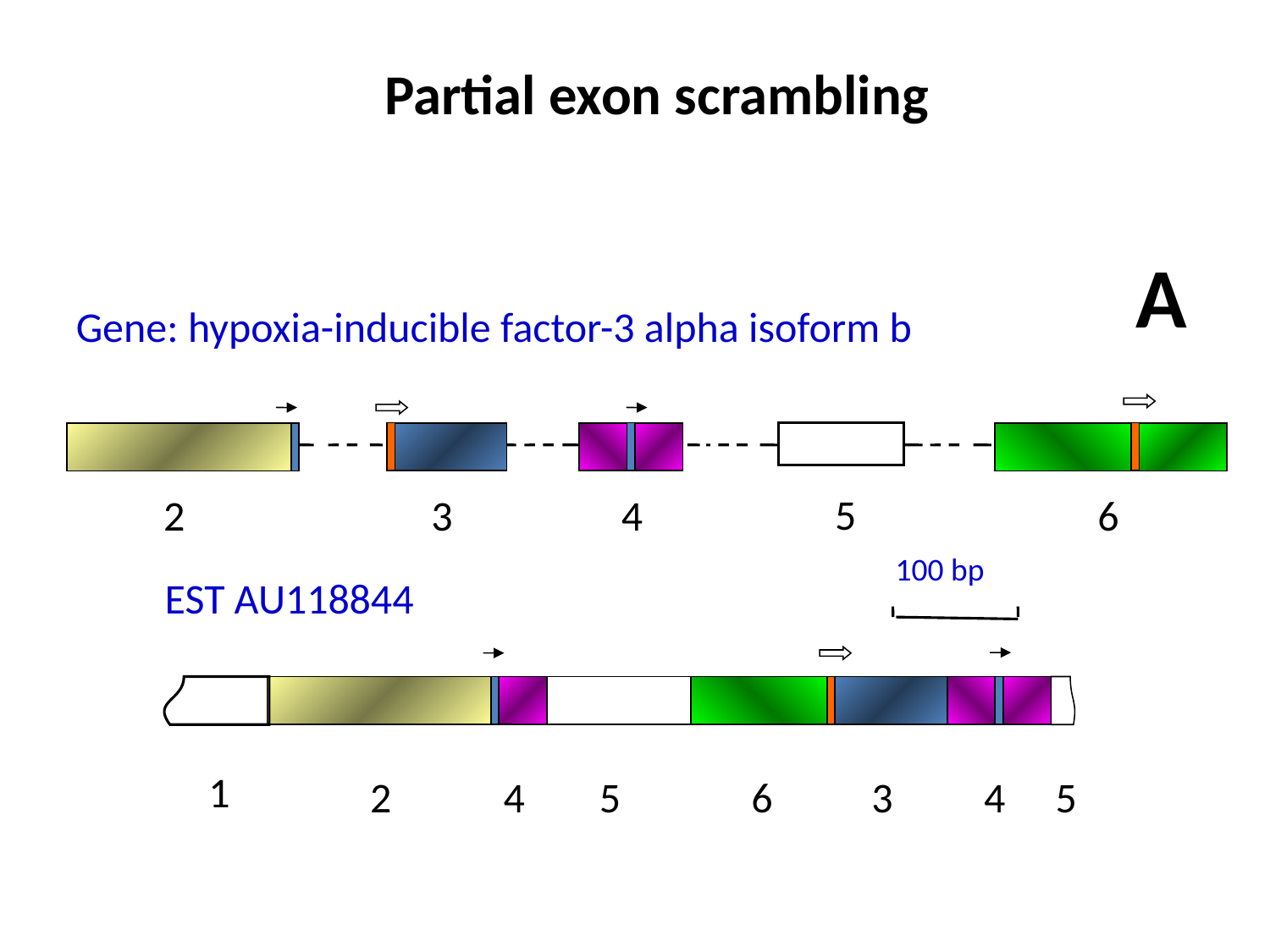

Partial exon scrambling
A
Gene: hypoxia-inducible factor-3 alpha isoform b

5
2
3
4
6
100 bp
EST AU118844

1
2
4
5
6
3
4
5